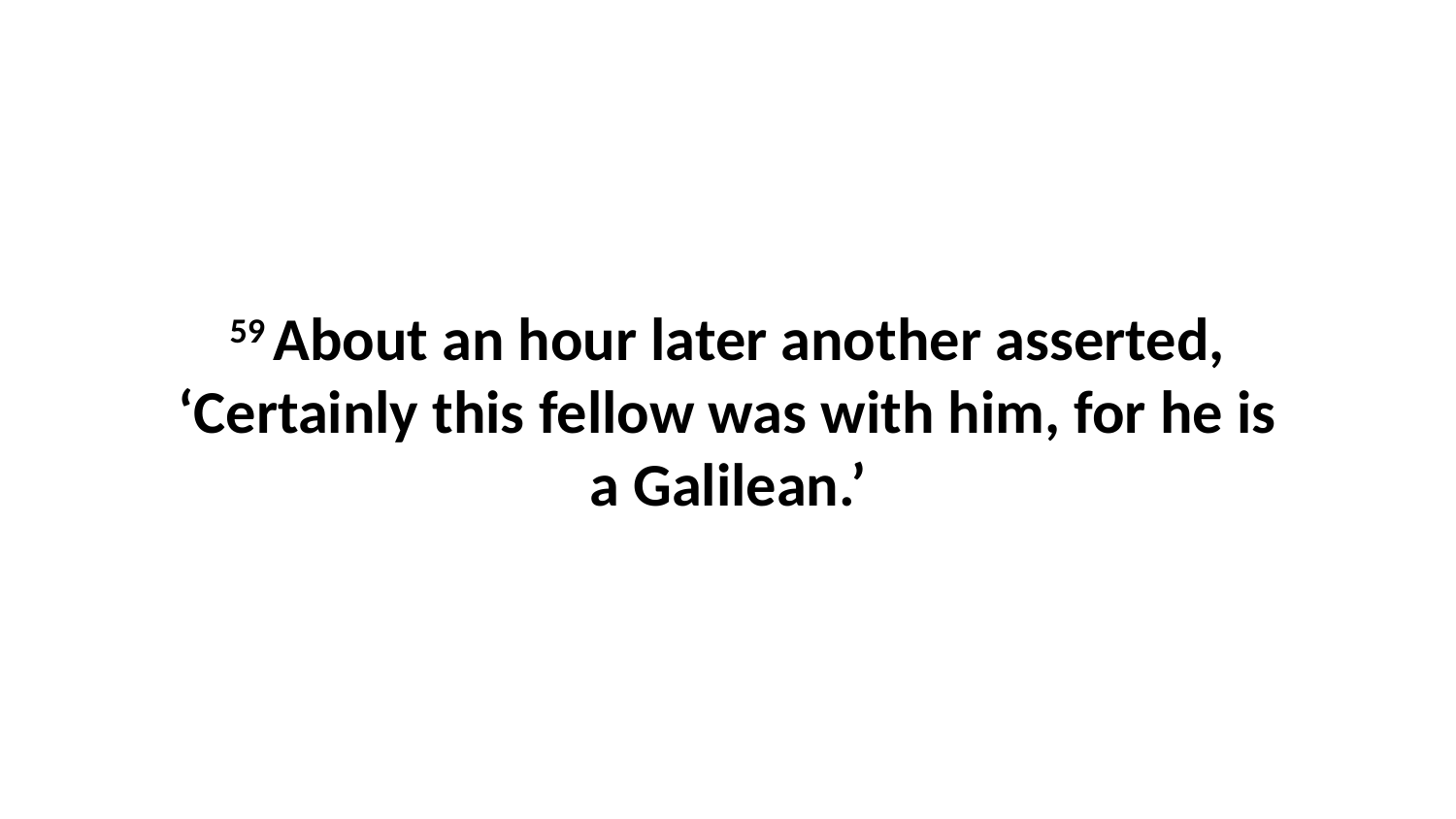

59 About an hour later another asserted, ‘Certainly this fellow was with him, for he is a Galilean.’